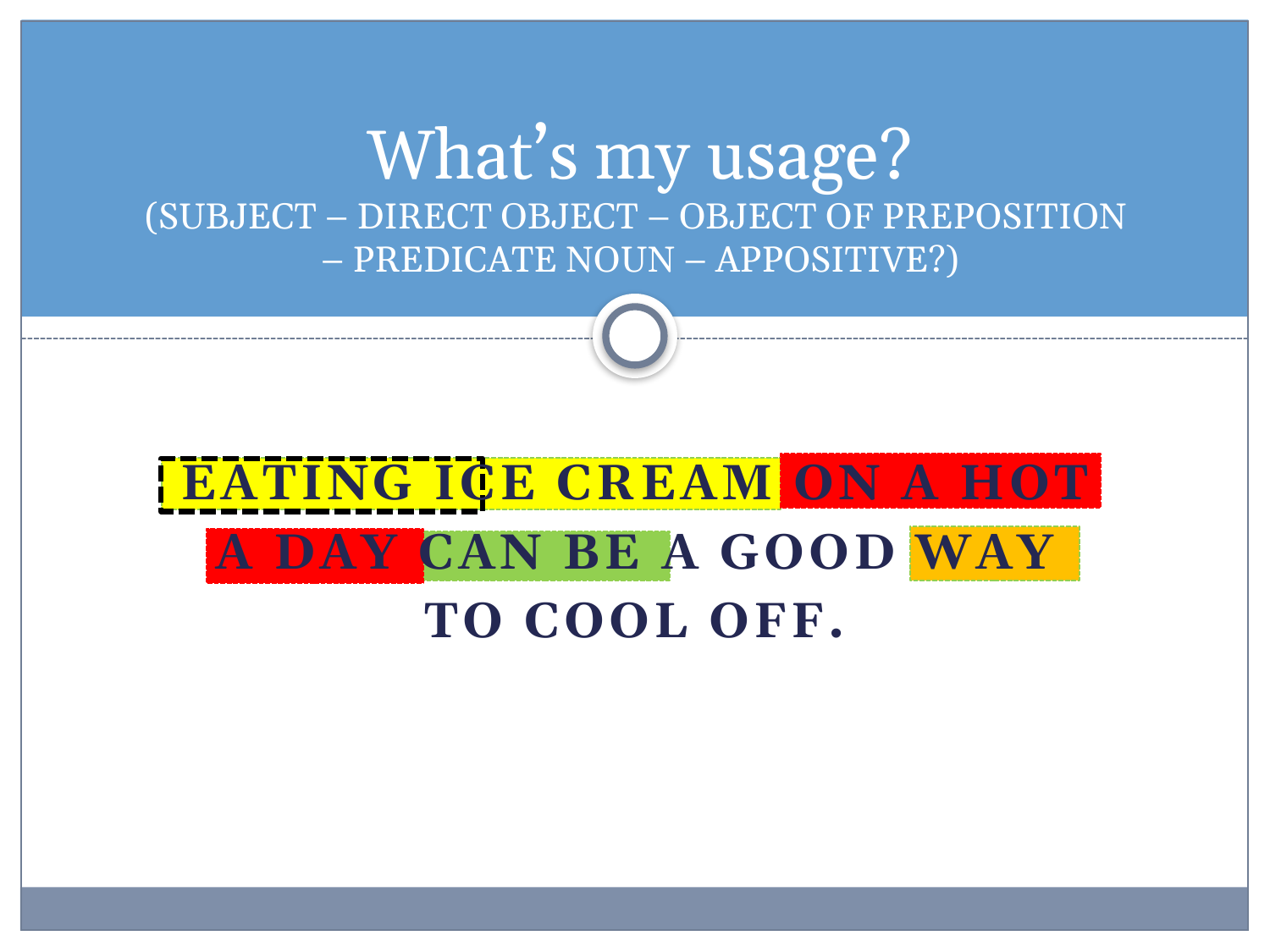

# What’s my usage? (SUBJECT – DIRECT OBJECT – OBJECT OF PREPOSITION – PREDICATE NOUN – APPOSITIVE?)
Eating ice cream on a hot
 a day can be a good way
to cool off.